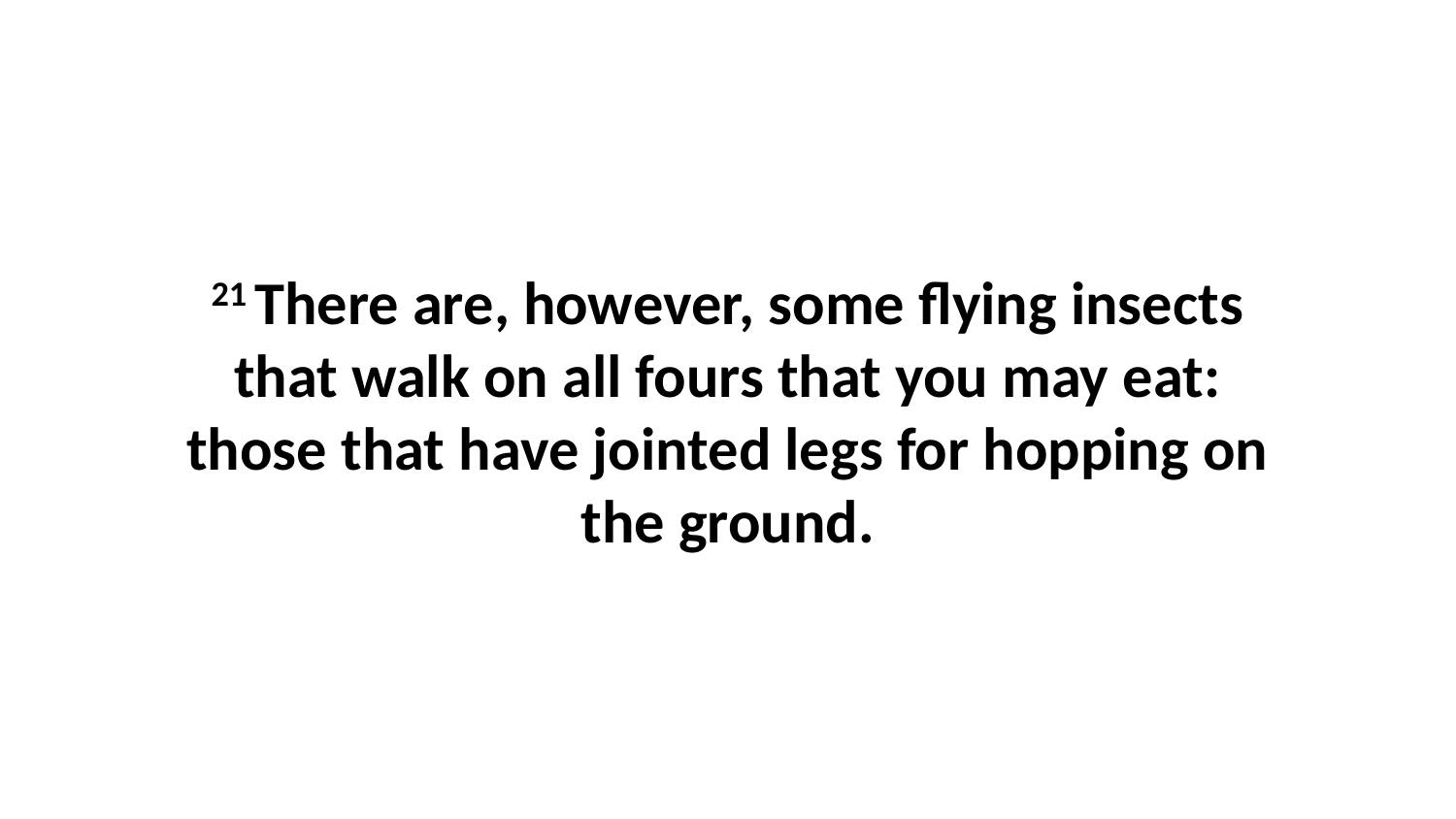

21 There are, however, some flying insects that walk on all fours that you may eat: those that have jointed legs for hopping on the ground.